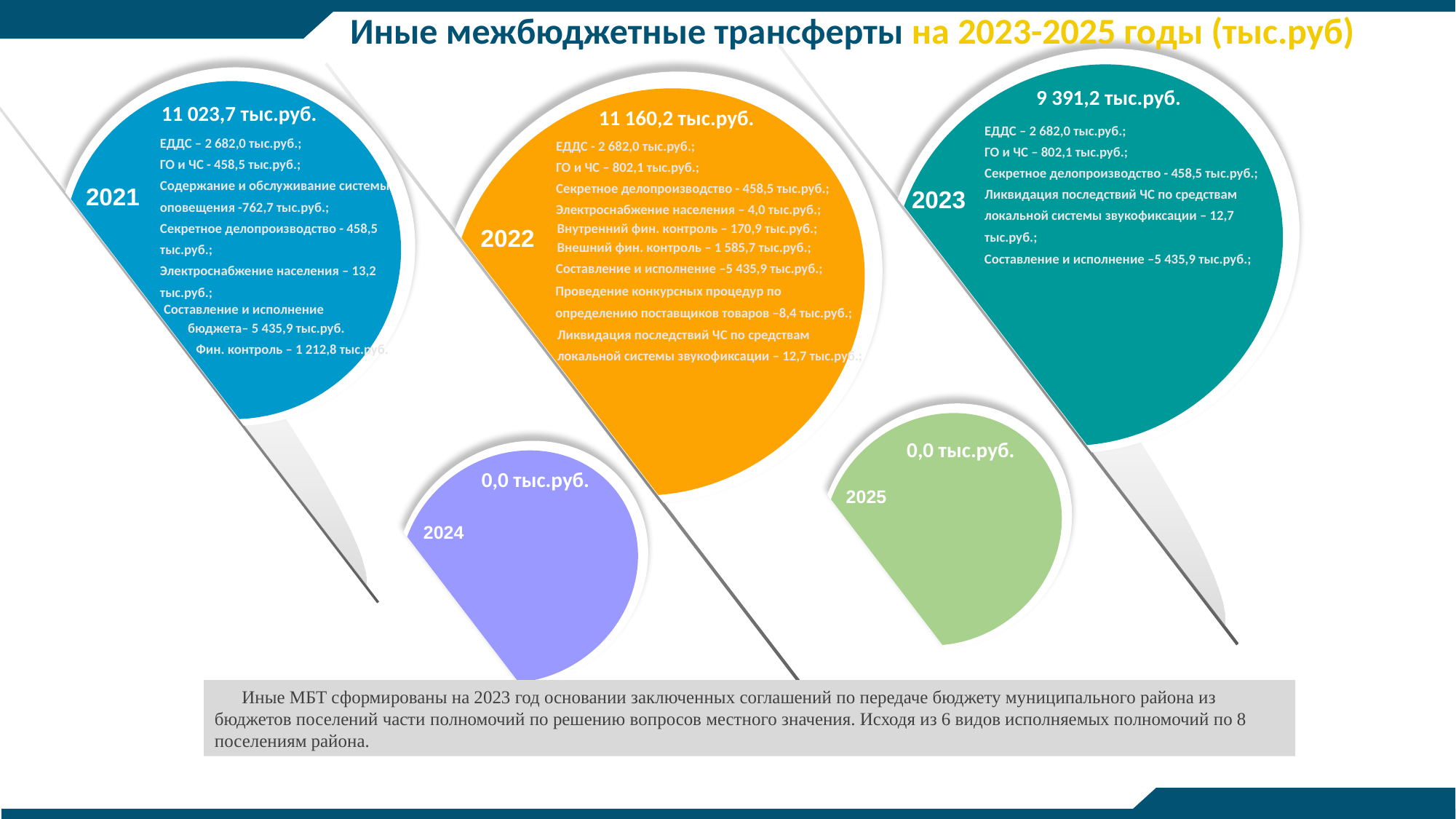

Иные межбюджетные трансферты на 2023-2025 годы (тыс.руб)

9 391,2 тыс.руб.
11 023,7 тыс.руб.

11 160,2 тыс.руб.
ЕДДС – 2 682,0 тыс.руб.;
ГО и ЧС – 802,1 тыс.руб.;
Секретное делопроизводство - 458,5 тыс.руб.;
Ликвидация последствий ЧС по средствам локальной системы звукофиксации – 12,7 тыс.руб.;

ЕДДС – 2 682,0 тыс.руб.;
ГО и ЧС - 458,5 тыс.руб.;
Содержание и обслуживание системы оповещения -762,7 тыс.руб.;
Секретное делопроизводство - 458,5 тыс.руб.;
Электроснабжение населения – 13,2 тыс.руб.;

ЕДДС - 2 682,0 тыс.руб.;
ГО и ЧС – 802,1 тыс.руб.;
Секретное делопроизводство - 458,5 тыс.руб.;
Электроснабжение населения – 4,0 тыс.руб.;

2021
2023

Внутренний фин. контроль – 170,9 тыс.руб.;

2022
Внешний фин. контроль – 1 585,7 тыс.руб.;

Составление и исполнение –5 435,9 тыс.руб.;

Составление и исполнение –5 435,9 тыс.руб.;

Проведение конкурсных процедур по определению поставщиков товаров –8,4 тыс.руб.;

Составление и исполнение
бюджета– 5 435,9 тыс.руб.
Ликвидация последствий ЧС по средствам           локальной системы звукофиксации – 12,7 тыс.руб.;

Фин. контроль – 1 212,8 тыс.руб.

0,0 тыс.руб.

0,0 тыс.руб.
2025

2024

      Иные МБТ сформированы на 2023 год основании заключенных соглашений по передаче бюджету муниципального района из бюджетов поселений части полномочий по решению вопросов местного значения. Исходя из 6 видов исполняемых полномочий по 8 поселениям района.